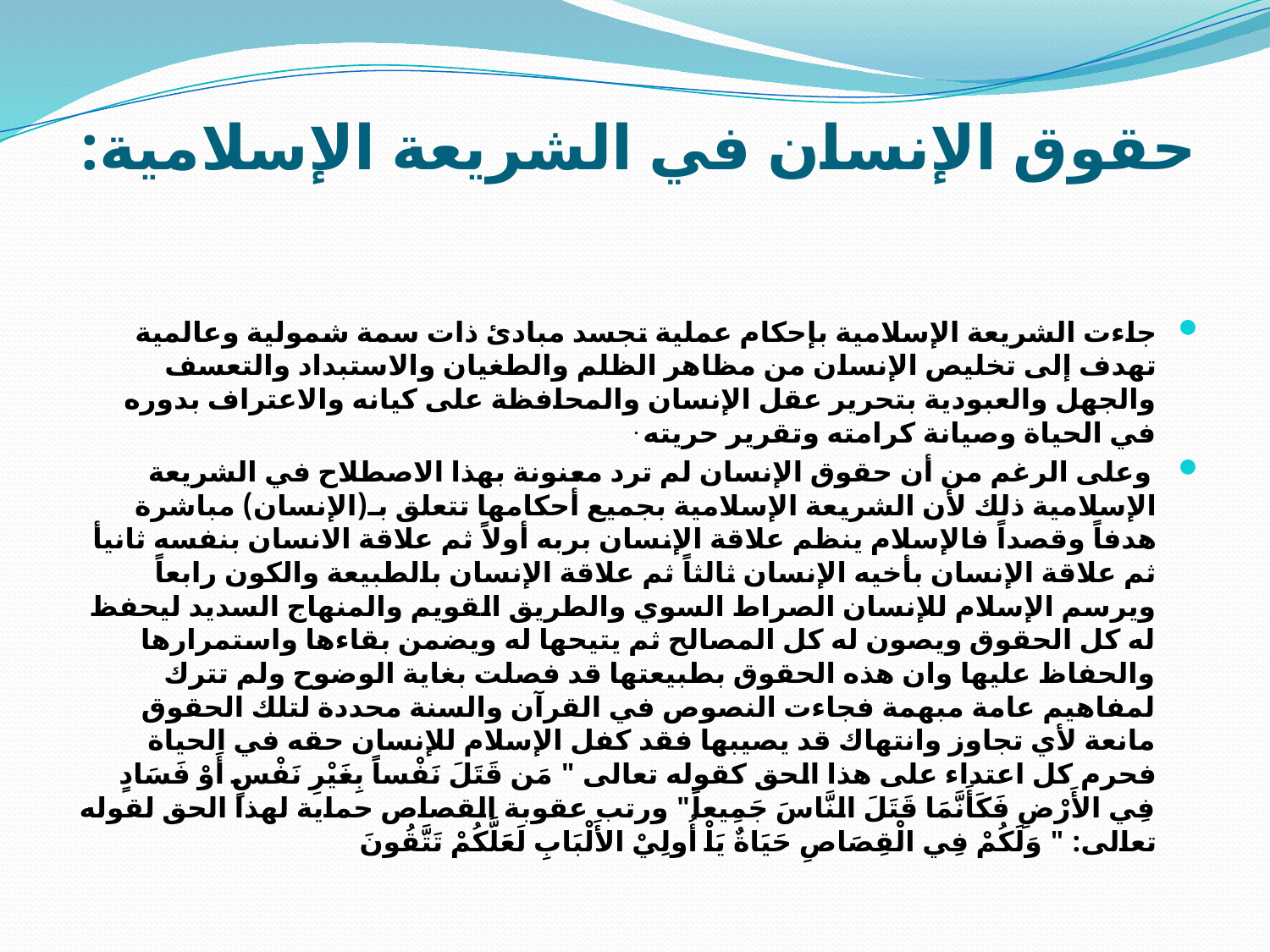

# حقوق الإنسان في الشريعة الإسلامية:

جاءت الشريعة الإسلامية بإحكام عملية تجسد مبادئ ذات سمة شمولية وعالمية تهدف إلى تخليص الإنسان من مظاهر الظلم والطغيان والاستبداد والتعسف والجهل والعبودية بتحرير عقل الإنسان والمحافظة على كيانه والاعتراف بدوره في الحياة وصيانة كرامته وتقرير حريته .
 وعلى الرغم من أن حقوق الإنسان لم ترد معنونة بهذا الاصطلاح في الشريعة الإسلامية ذلك لأن الشريعة الإسلامية بجميع أحكامها تتعلق بـ(الإنسان) مباشرة هدفاً وقصداً فالإسلام ينظم علاقة الإنسان بربه أولاً ثم علاقة الانسان بنفسه ثانيأ ثم علاقة الإنسان بأخيه الإنسان ثالثاً ثم علاقة الإنسان بالطبيعة والكون رابعاً ويرسم الإسلام للإنسان الصراط السوي والطريق القويم والمنهاج السديد ليحفظ له كل الحقوق ويصون له كل المصالح ثم يتيحها له ويضمن بقاءها واستمرارها والحفاظ عليها وان هذه الحقوق بطبيعتها قد فصلت بغاية الوضوح ولم تترك لمفاهيم عامة مبهمة فجاءت النصوص في القرآن والسنة محددة لتلك الحقوق مانعة لأي تجاوز وانتهاك قد يصيبها فقد كفل الإسلام للإنسان حقه في الحياة فحرم كل اعتداء على هذا الحق كقوله تعالى " مَن قَتَلَ نَفْساً بِغَيْرِ نَفْسٍ أَوْ فَسَادٍ فِي الأَرْضِ فَكَأَنَّمَا قَتَلَ النَّاسَ جَمِيعاً" ورتب عقوبة القصاص حماية لهذا الحق لقوله تعالى: " وَلَكُمْ فِي الْقِصَاصِ حَيَاةٌ يَاْ أُولِيْ الأَلْبَابِ لَعَلَّكُمْ تَتَّقُونَ